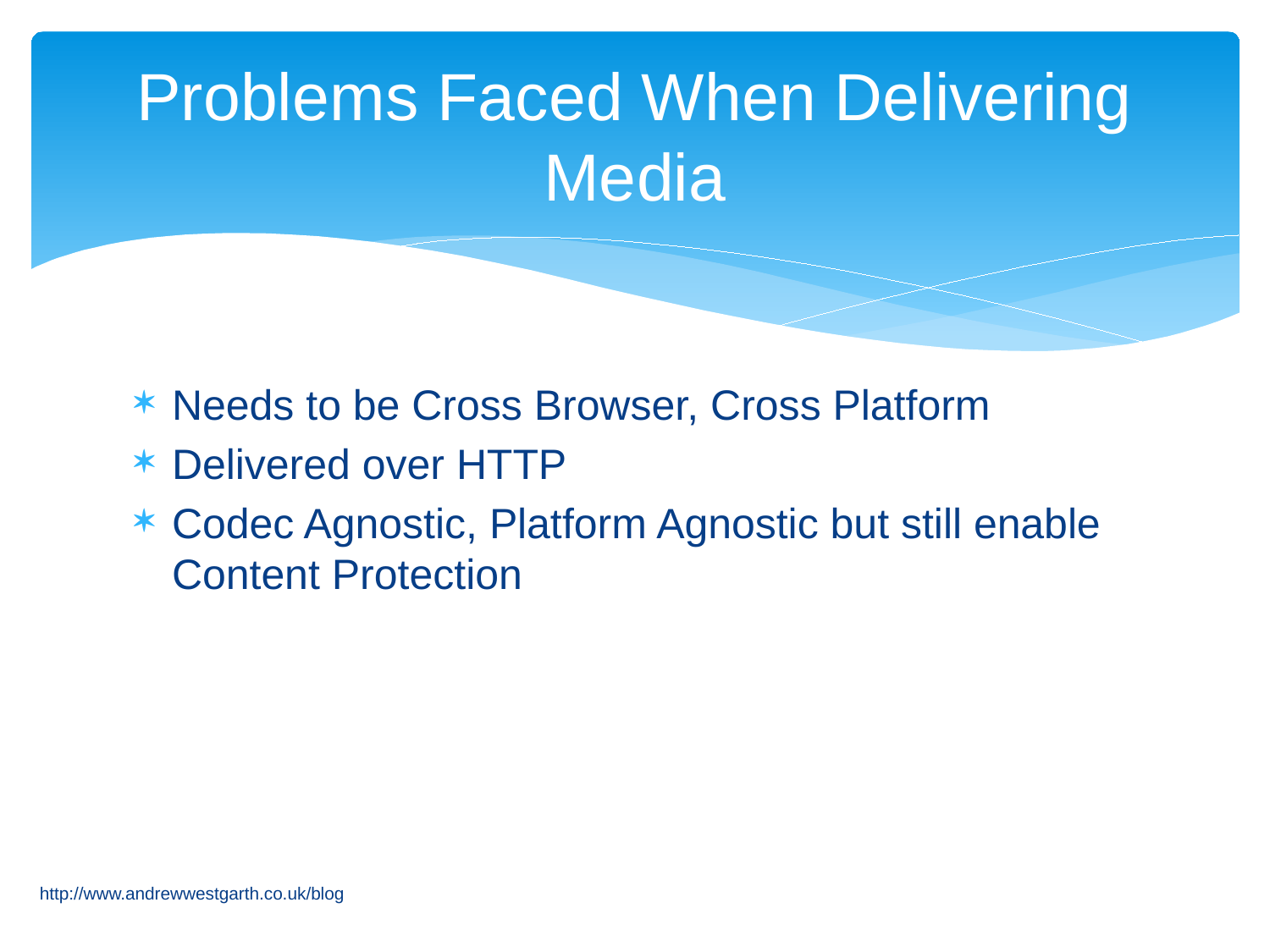

# Problems Faced When Delivering Media
Needs to be Cross Browser, Cross Platform
Delivered over HTTP
Codec Agnostic, Platform Agnostic but still enable Content Protection
http://www.andrewwestgarth.co.uk/blog